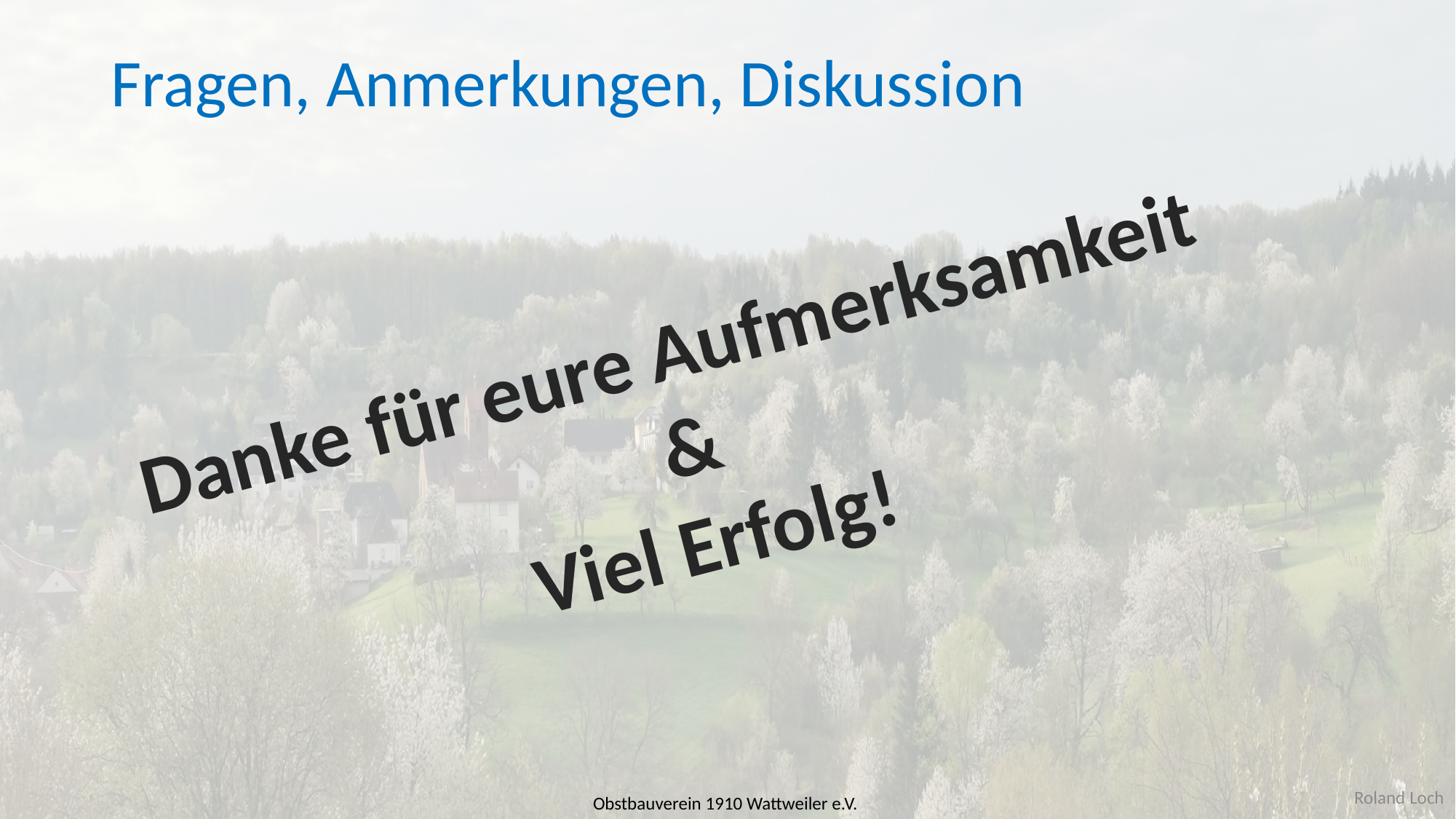

# Fragen, Anmerkungen, Diskussion
Danke für eure Aufmerksamkeit
&
Viel Erfolg!
Roland Loch
Obstbauverein 1910 Wattweiler e.V.